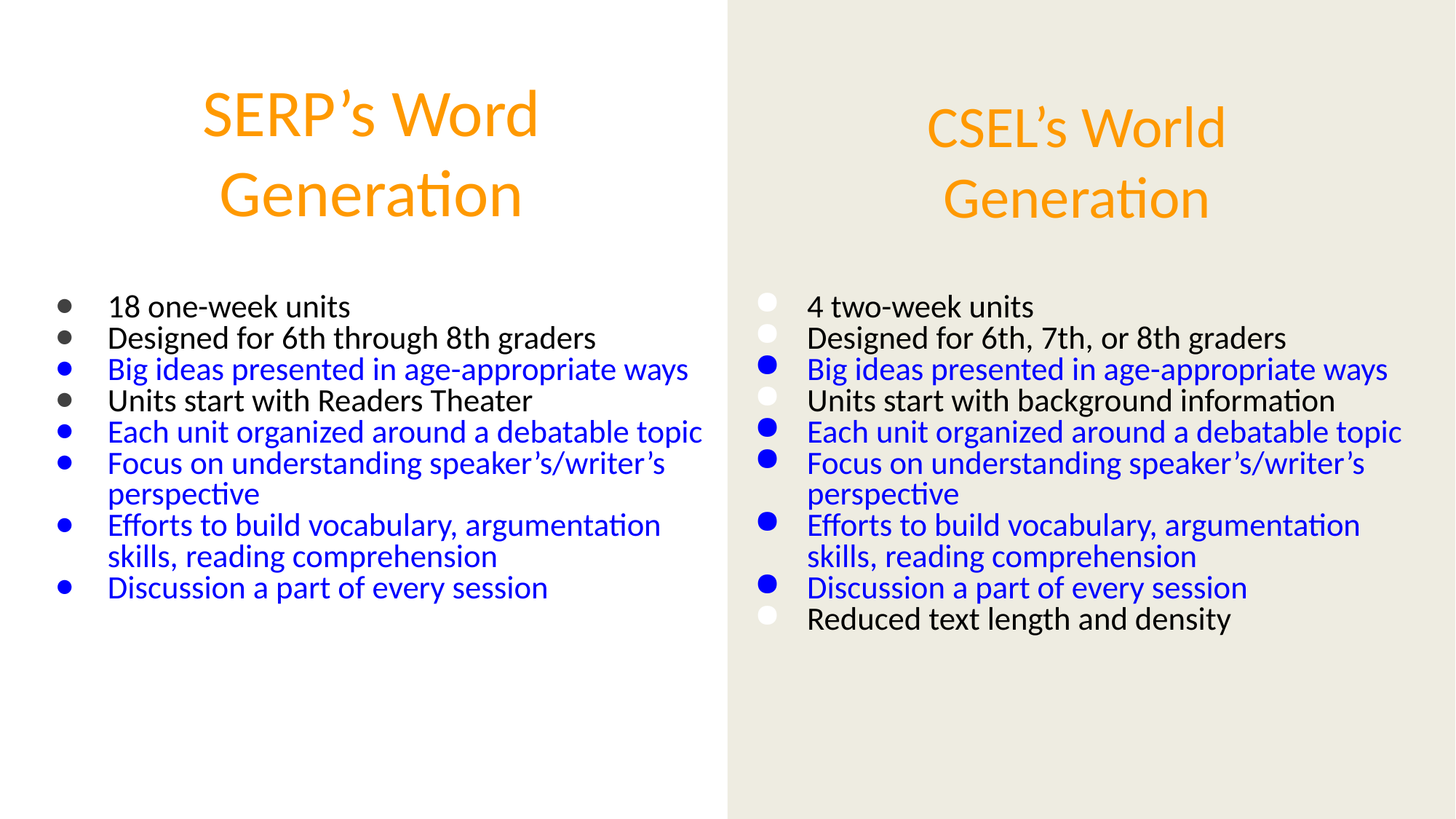

# SERP’s Word
Generation
CSEL’s World
Generation
18 one-week units
Designed for 6th through 8th graders
Big ideas presented in age-appropriate ways
Units start with Readers Theater
Each unit organized around a debatable topic
Focus on understanding speaker’s/writer’s perspective
Efforts to build vocabulary, argumentation skills, reading comprehension
Discussion a part of every session
4 two-week units
Designed for 6th, 7th, or 8th graders
Big ideas presented in age-appropriate ways
Units start with background information
Each unit organized around a debatable topic
Focus on understanding speaker’s/writer’s perspective
Efforts to build vocabulary, argumentation skills, reading comprehension
Discussion a part of every session
Reduced text length and density